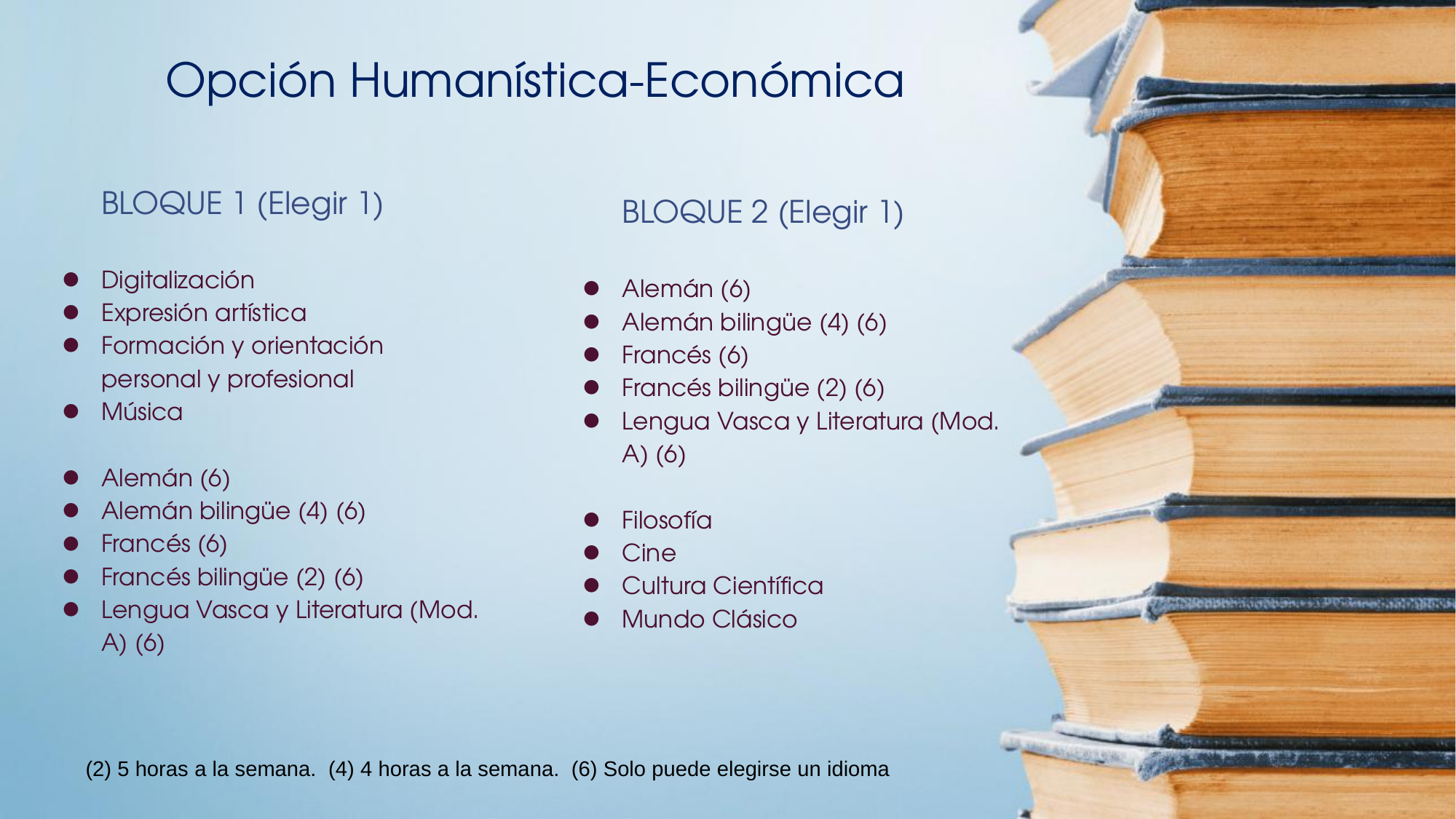

Opción Humanística-Económica
BLOQUE 1 (Elegir 1)

Digitalización
Expresión artística
Formación y orientación personal y profesional
Música

Alemán (6)
Alemán bilingüe (4) (6)
Francés (6)
Francés bilingüe (2) (6)
Lengua Vasca y Literatura (Mod. A) (6)
BLOQUE 2 (Elegir 1)

Alemán (6)
Alemán bilingüe (4) (6)
Francés (6)
Francés bilingüe (2) (6)
Lengua Vasca y Literatura (Mod. A) (6)

Filosofía
Cine
Cultura Científica
Mundo Clásico
(2) 5 horas a la semana.  (4) 4 horas a la semana.  (6) Solo puede elegirse un idioma